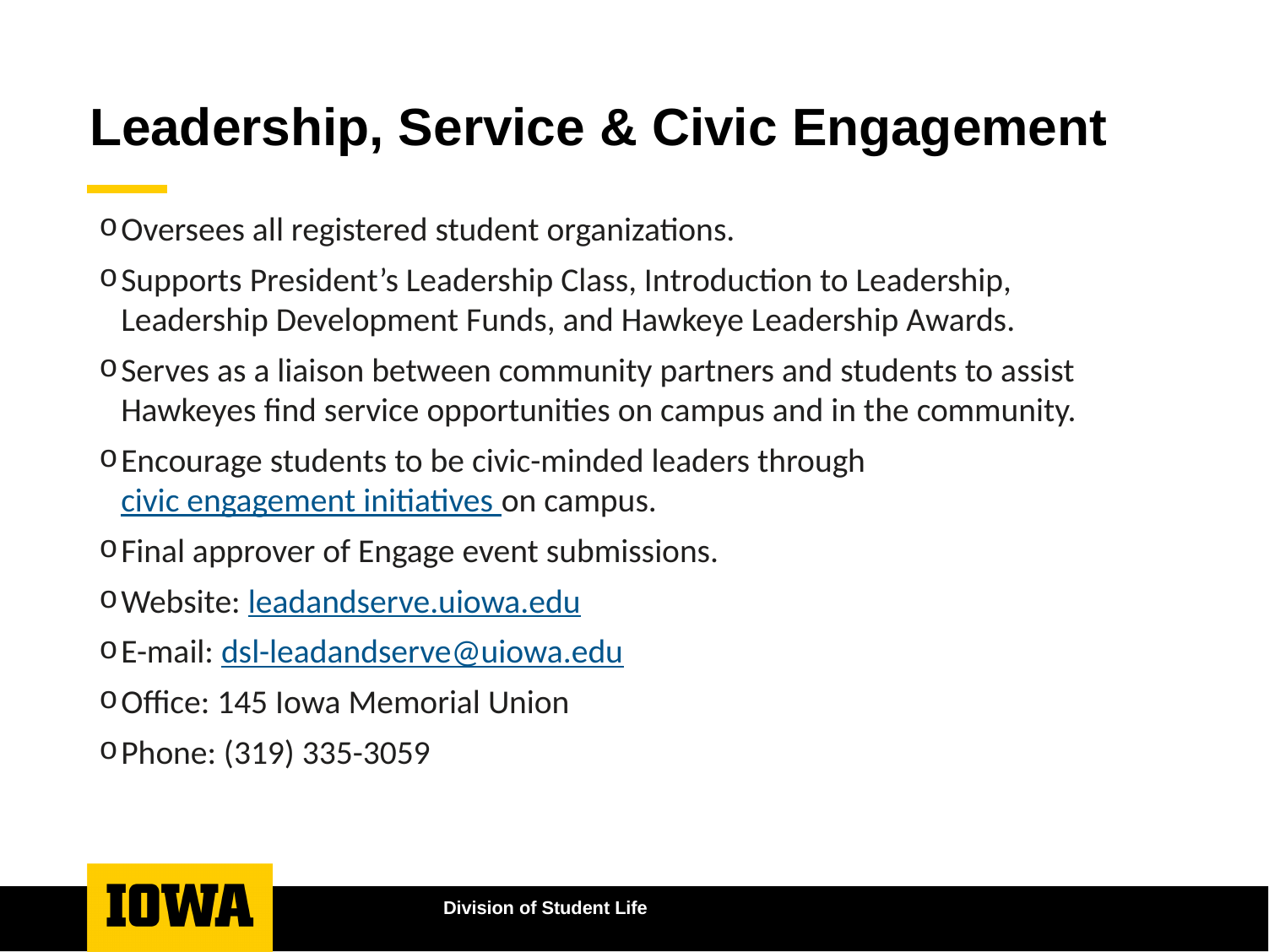

# Leadership, Service & Civic Engagement
Oversees all registered student organizations.
Supports President’s Leadership Class, Introduction to Leadership, Leadership Development Funds, and Hawkeye Leadership Awards.
Serves as a liaison between community partners and students to assist Hawkeyes find service opportunities on campus and in the community.
Encourage students to be civic-minded leaders through civic engagement initiatives on campus.
Final approver of Engage event submissions.
Website: leadandserve.uiowa.edu
E-mail: dsl-leadandserve@uiowa.edu
Office: 145 Iowa Memorial Union
Phone: (319) 335-3059

Division of Student Life